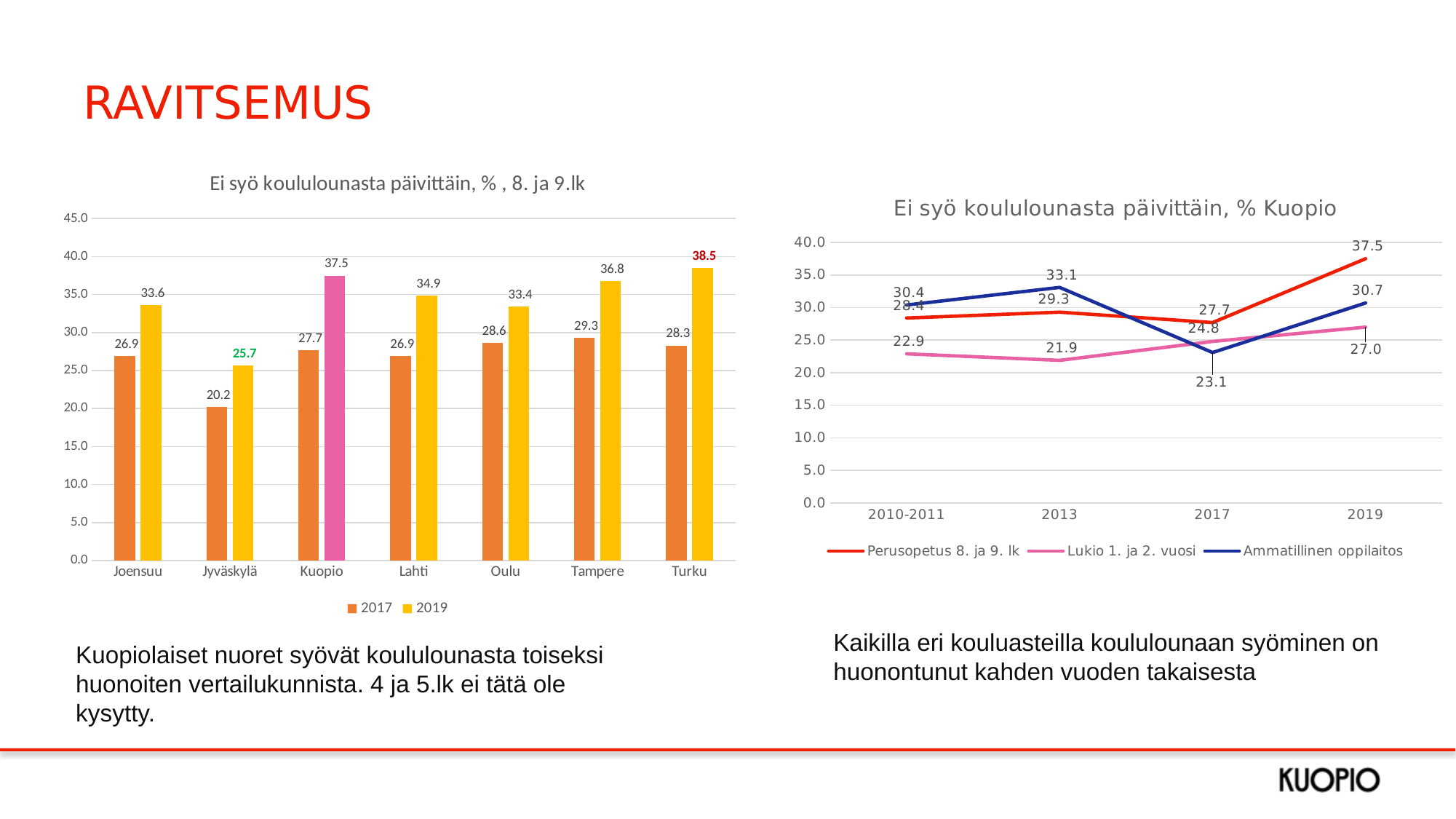

# RAVITSEMUS

### Chart: Ei syö koululounasta päivittäin, % , 8. ja 9.lk

| Category | 2017 | 2019 |
|---|---|---|
| Joensuu | 26.9 | 33.6 |
| Jyväskylä | 20.2 | 25.7 |
| Kuopio | 27.7 | 37.5 |
| Lahti | 26.9 | 34.9 |
| Oulu | 28.6 | 33.4 |
| Tampere | 29.3 | 36.8 |
| Turku | 28.3 | 38.5 |

### Chart: Ei syö koululounasta päivittäin, % Kuopio

| Category | Perusopetus 8. ja 9. lk | Lukio 1. ja 2. vuosi | Ammatillinen oppilaitos |
|---|---|---|---|
| 2010-2011 | 28.4 | 22.9 | 30.4 |
| 2013 | 29.3 | 21.9 | 33.1 |
| 2017 | 27.7 | 24.8 | 23.1 |
| 2019 | 37.5 | 27.0 | 30.7 |
Kaikilla eri kouluasteilla koululounaan syöminen on huonontunut kahden vuoden takaisesta
Kuopiolaiset nuoret syövät koululounasta toiseksi huonoiten vertailukunnista. 4 ja 5.lk ei tätä ole kysytty.